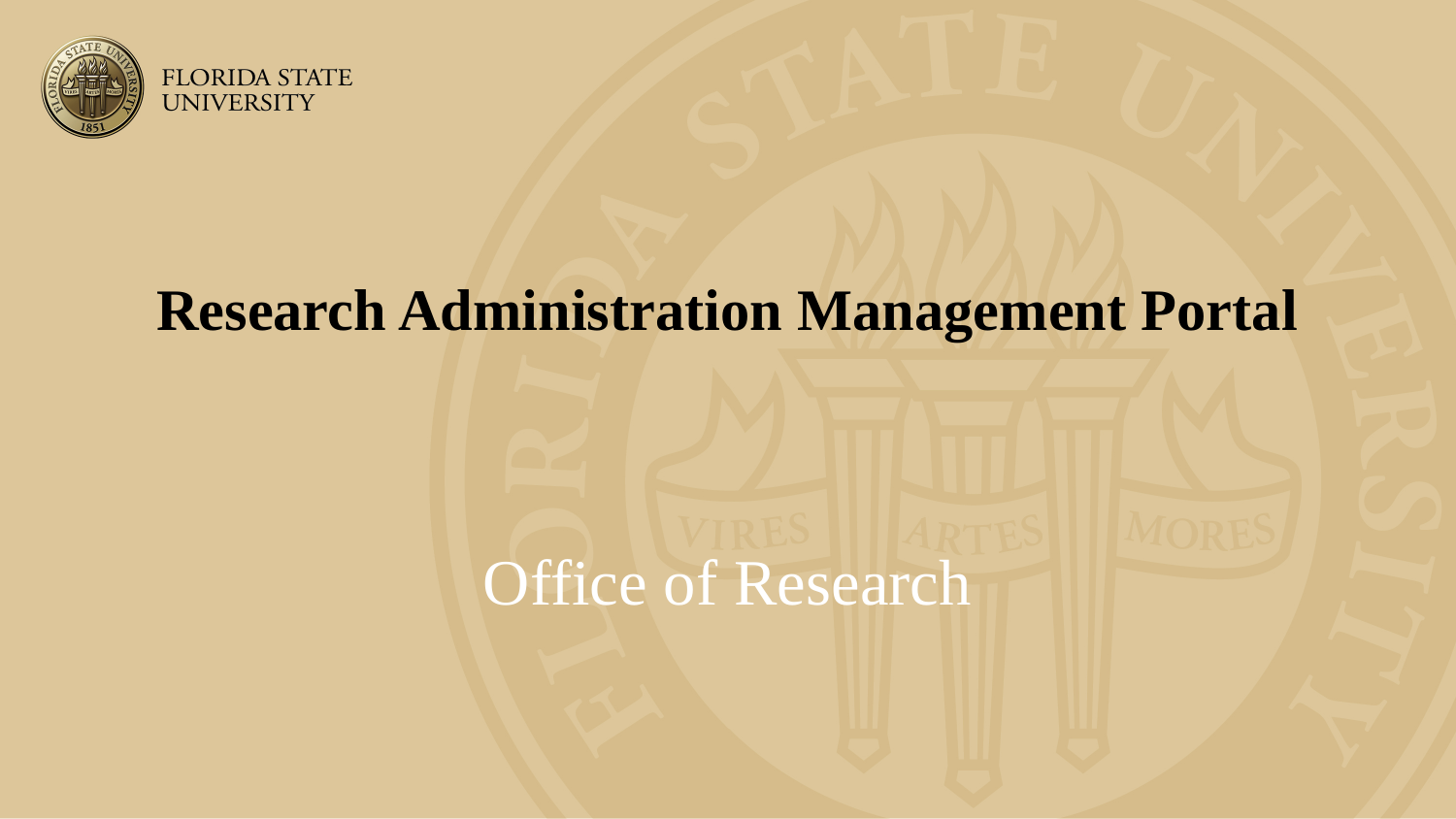

# Research Administration Management Portal
Office of Research